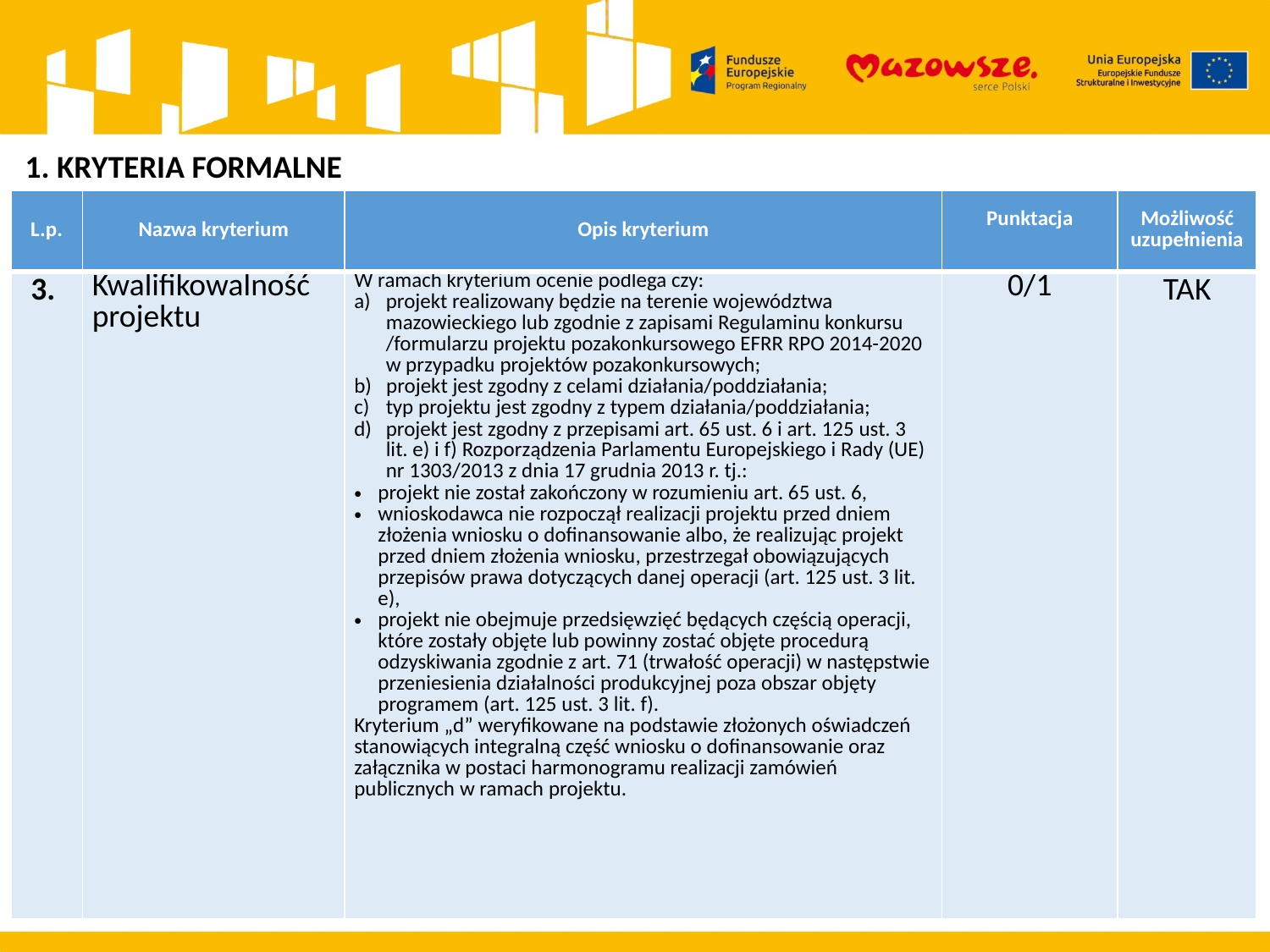

1. KRYTERIA FORMALNE
| L.p. | Nazwa kryterium | Opis kryterium | Punktacja | Możliwość uzupełnienia |
| --- | --- | --- | --- | --- |
| 3. | Kwalifikowalność projektu | W ramach kryterium ocenie podlega czy: projekt realizowany będzie na terenie województwa mazowieckiego lub zgodnie z zapisami Regulaminu konkursu /formularzu projektu pozakonkursowego EFRR RPO 2014-2020 w przypadku projektów pozakonkursowych; b) projekt jest zgodny z celami działania/poddziałania; typ projektu jest zgodny z typem działania/poddziałania; projekt jest zgodny z przepisami art. 65 ust. 6 i art. 125 ust. 3 lit. e) i f) Rozporządzenia Parlamentu Europejskiego i Rady (UE) nr 1303/2013 z dnia 17 grudnia 2013 r. tj.: projekt nie został zakończony w rozumieniu art. 65 ust. 6, wnioskodawca nie rozpoczął realizacji projektu przed dniem złożenia wniosku o dofinansowanie albo, że realizując projekt przed dniem złożenia wniosku, przestrzegał obowiązujących przepisów prawa dotyczących danej operacji (art. 125 ust. 3 lit. e), projekt nie obejmuje przedsięwzięć będących częścią operacji, które zostały objęte lub powinny zostać objęte procedurą odzyskiwania zgodnie z art. 71 (trwałość operacji) w następstwie przeniesienia działalności produkcyjnej poza obszar objęty programem (art. 125 ust. 3 lit. f). Kryterium „d” weryfikowane na podstawie złożonych oświadczeń stanowiących integralną część wniosku o dofinansowanie oraz załącznika w postaci harmonogramu realizacji zamówień publicznych w ramach projektu. | 0/1 | TAK |